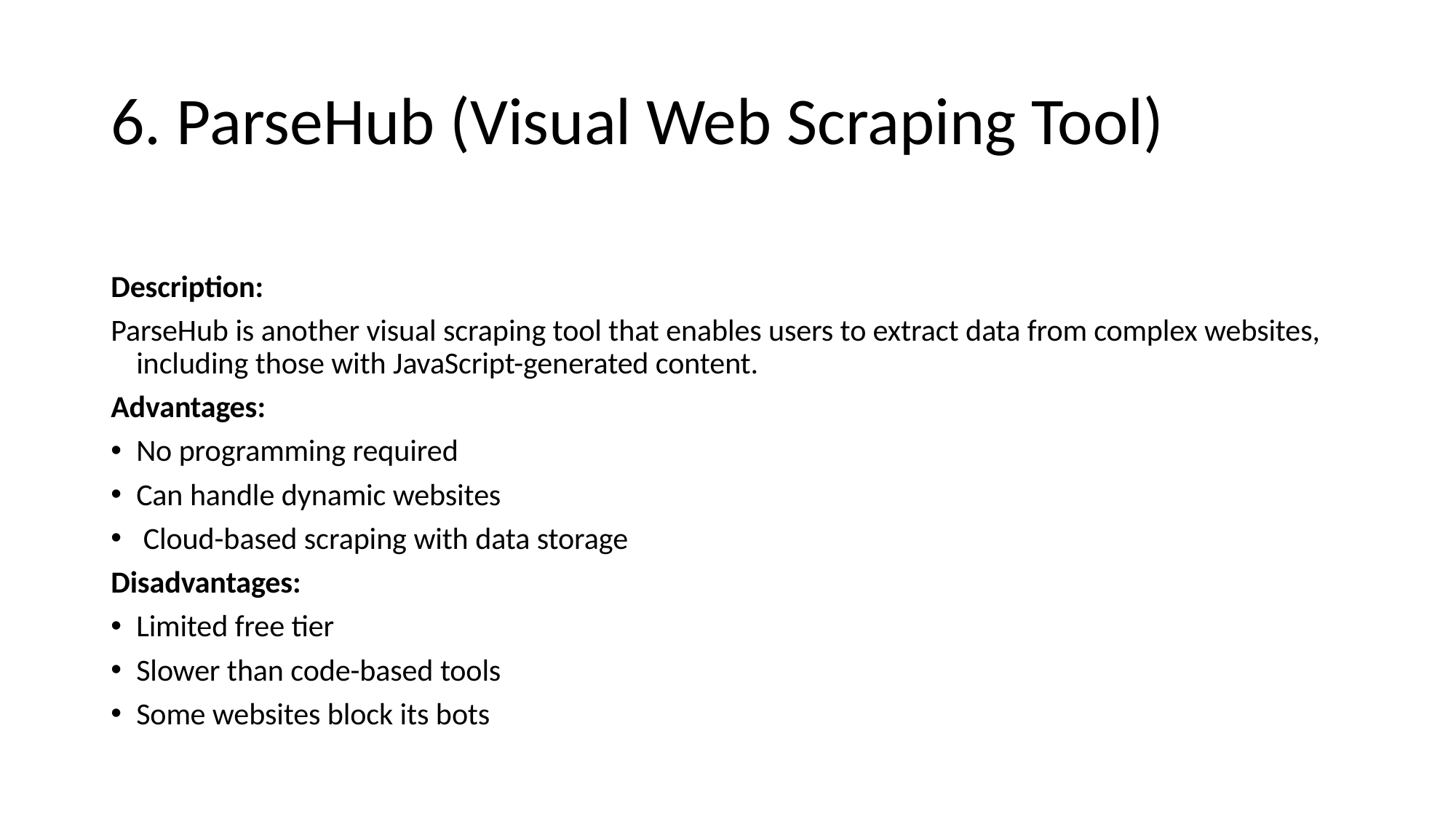

# 6. ParseHub (Visual Web Scraping Tool)

Description:
ParseHub is another visual scraping tool that enables users to extract data from complex websites, including those with JavaScript-generated content.
Advantages:
No programming required
Can handle dynamic websites
 Cloud-based scraping with data storage
Disadvantages:
Limited free tier
Slower than code-based tools
Some websites block its bots